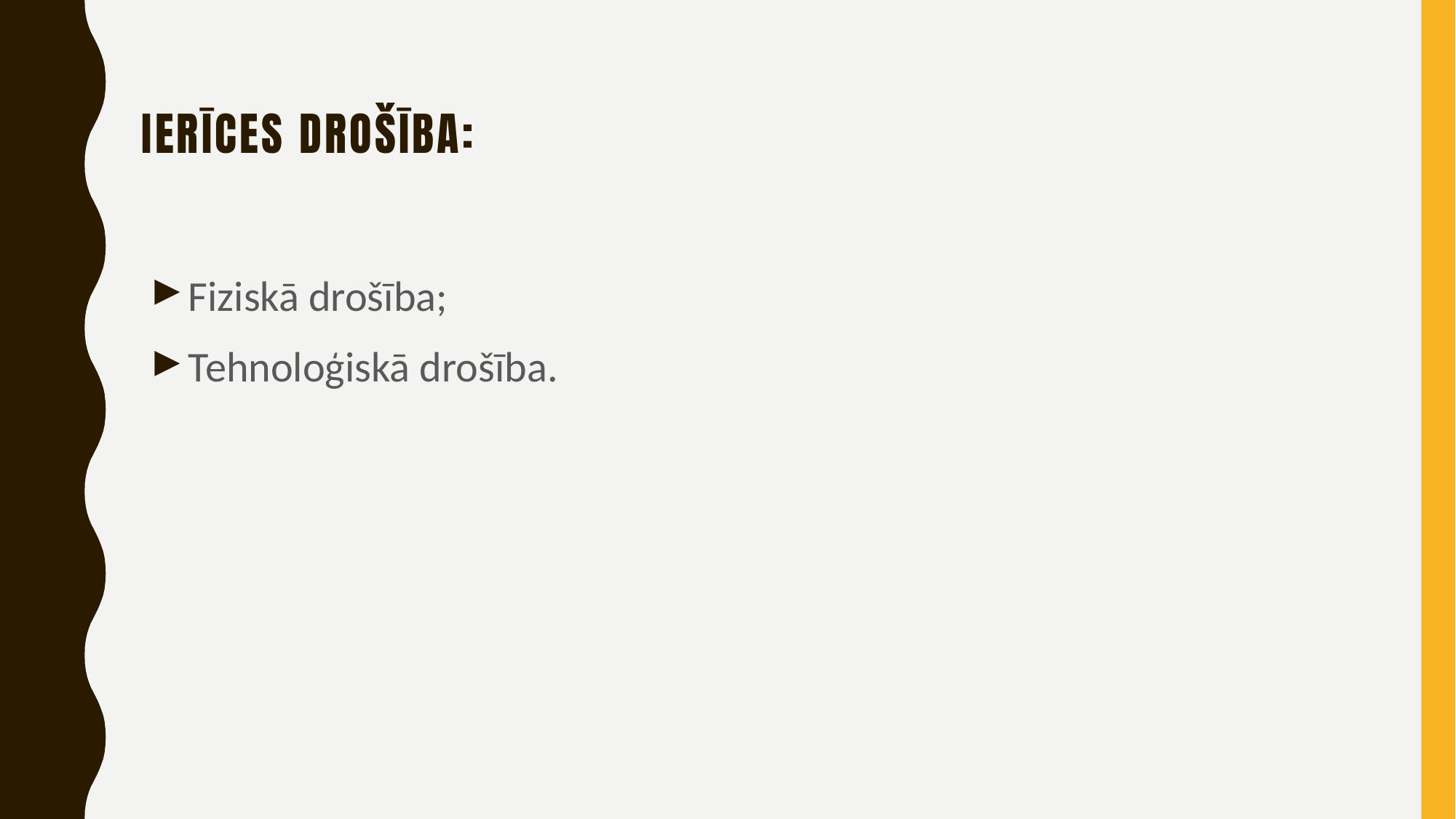

# Ierīces drošība:
Fiziskā drošība;
Tehnoloģiskā drošība.